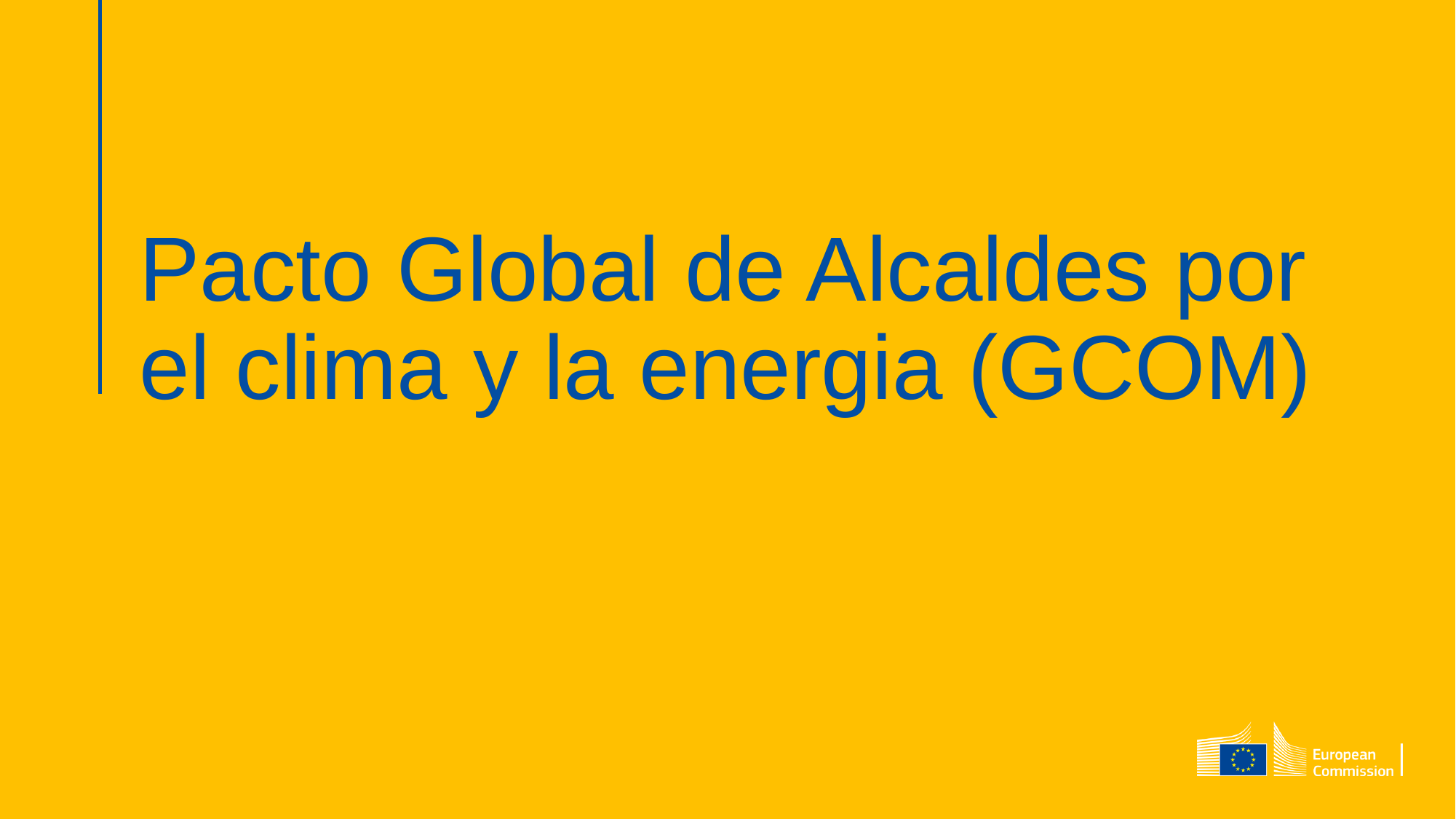

# Pacto Global de Alcaldes por el clima y la energia (GCOM)